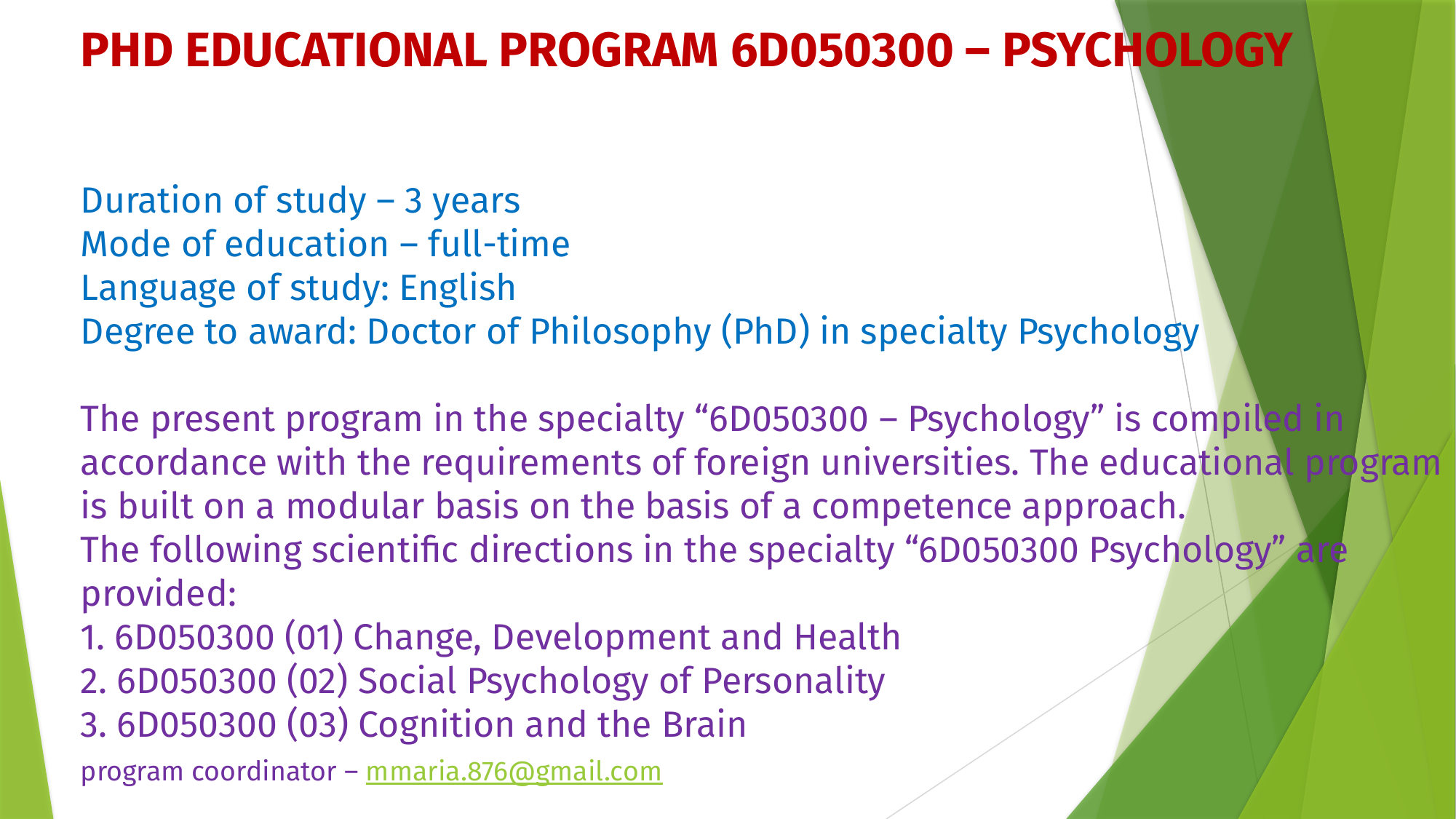

PHD EDUCATIONAL PROGRAM 6D050300 – PSYCHOLOGY
Duration of study – 3 years
Mode of education – full-time
Language of study: English
Degree to award: Doctor of Philosophy (PhD) in specialty Psychology

The present program in the specialty “6D050300 – Psychology” is compiled in accordance with the requirements of foreign universities. The educational program is built on a modular basis on the basis of a competence approach.
The following scientific directions in the specialty “6D050300 Psychology” are provided:
1. 6D050300 (01) Change, Development and Health
2. 6D050300 (02) Social Psychology of Personality
3. 6D050300 (03) Cognition and the Brain
program coordinator – mmaria.876@gmail.com